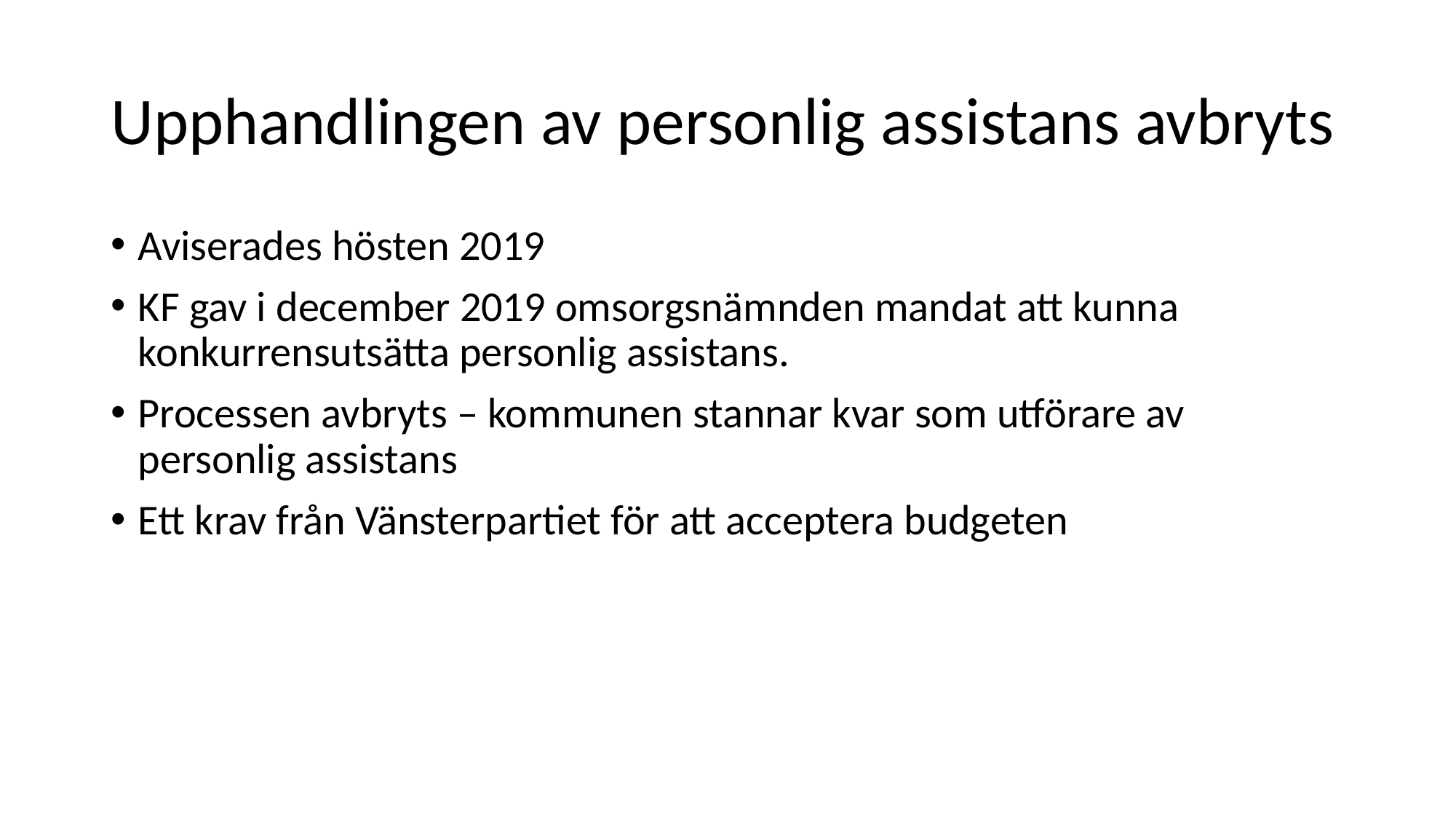

# Upphandlingen av personlig assistans avbryts
Aviserades hösten 2019
KF gav i december 2019 omsorgsnämnden mandat att kunna konkurrensutsätta personlig assistans.
Processen avbryts – kommunen stannar kvar som utförare av personlig assistans
Ett krav från Vänsterpartiet för att acceptera budgeten